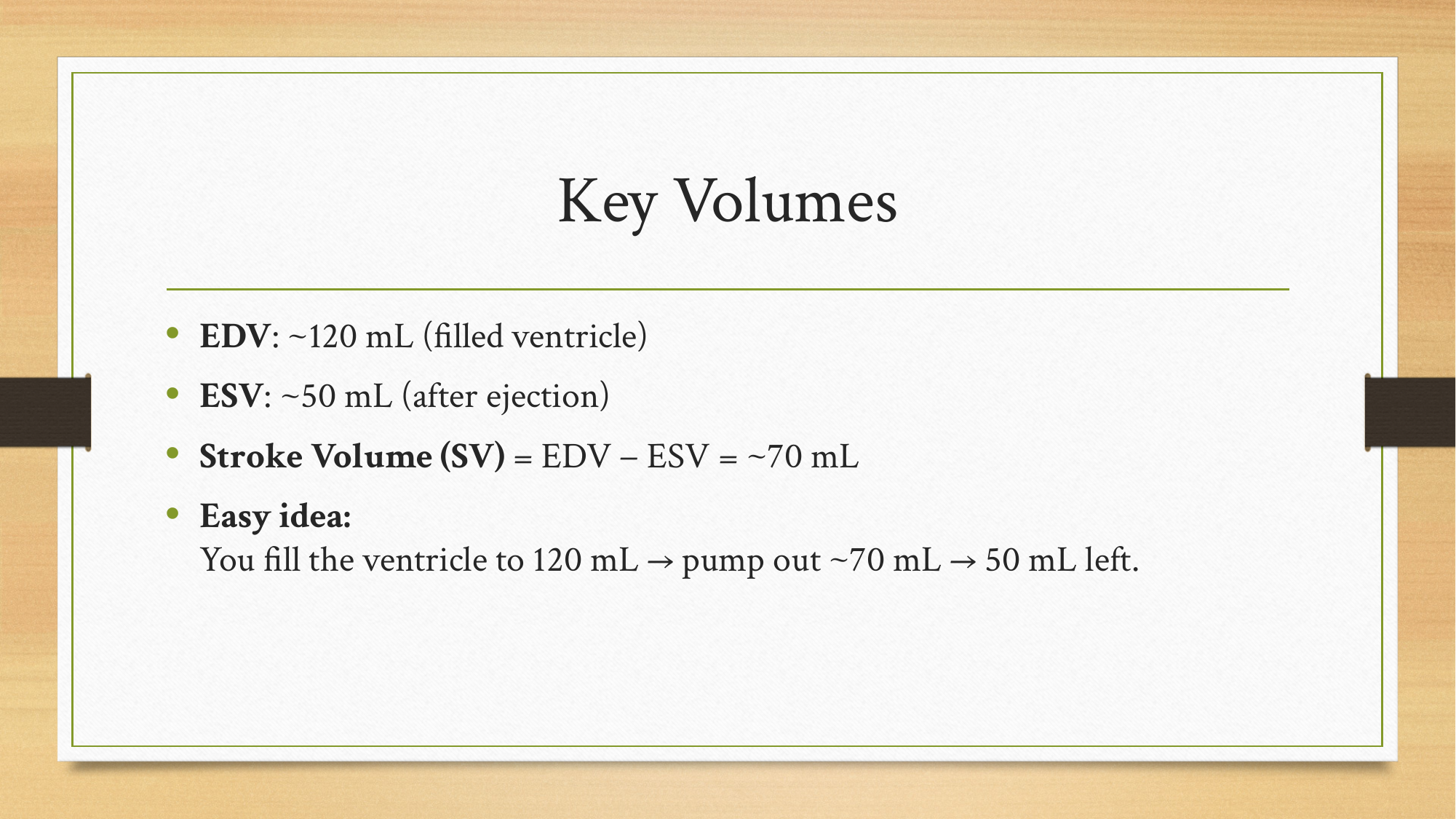

# Key Volumes
EDV: ~120 mL (filled ventricle)
ESV: ~50 mL (after ejection)
Stroke Volume (SV) = EDV − ESV = ~70 mL
Easy idea:
You fill the ventricle to 120 mL → pump out ~70 mL → 50 mL left.